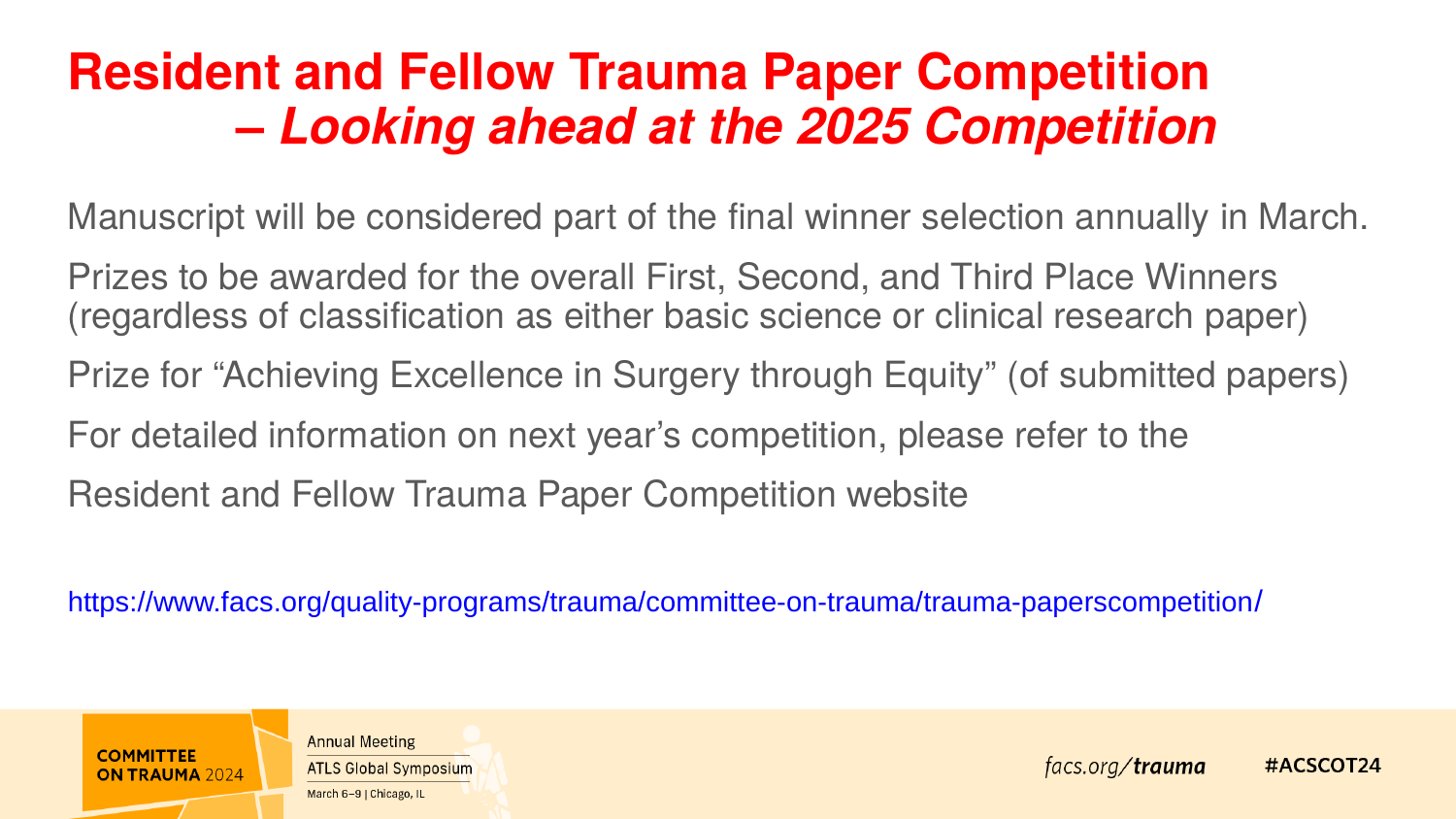

# Resident and Fellow Trauma Paper Competition                   –   – Looking ahead at the 2025 Competition
Manuscript will be considered part of the final winner selection annually in March.
Prizes to be awarded for the overall First, Second, and Third Place Winners (regardless of classification as either basic science or clinical research paper)
Prize for “Achieving Excellence in Surgery through Equity” (of submitted papers)
For detailed information on next year’s competition, please refer to the
Resident and Fellow Trauma Paper Competition website

https://www.facs.org/quality-programs/trauma/committee-on-trauma/trauma-paperscompetition/